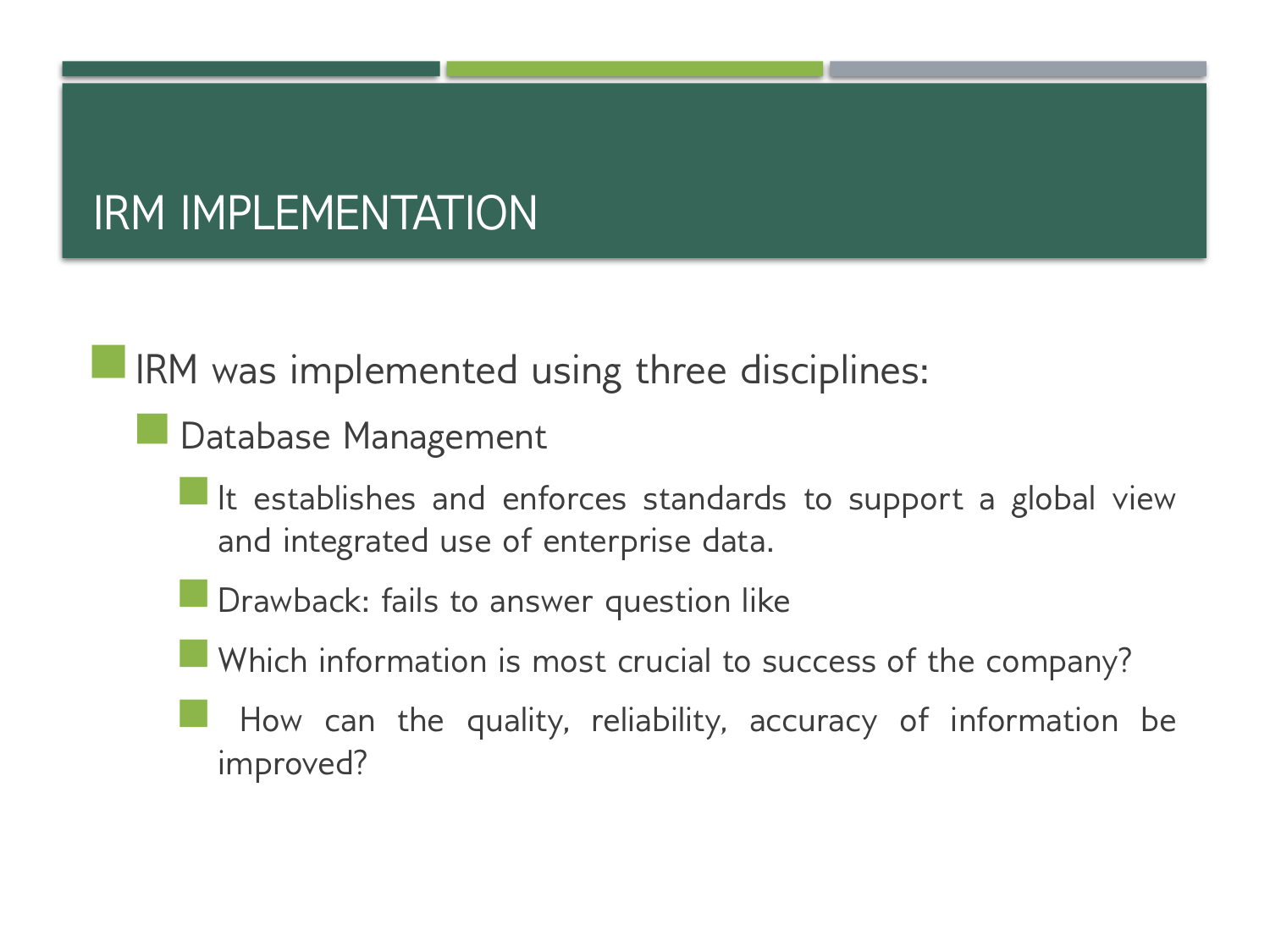

# Irm implementation
IRM was implemented using three disciplines:
Database Management
It establishes and enforces standards to support a global view and integrated use of enterprise data.
Drawback: fails to answer question like
Which information is most crucial to success of the company?
 How can the quality, reliability, accuracy of information be improved?